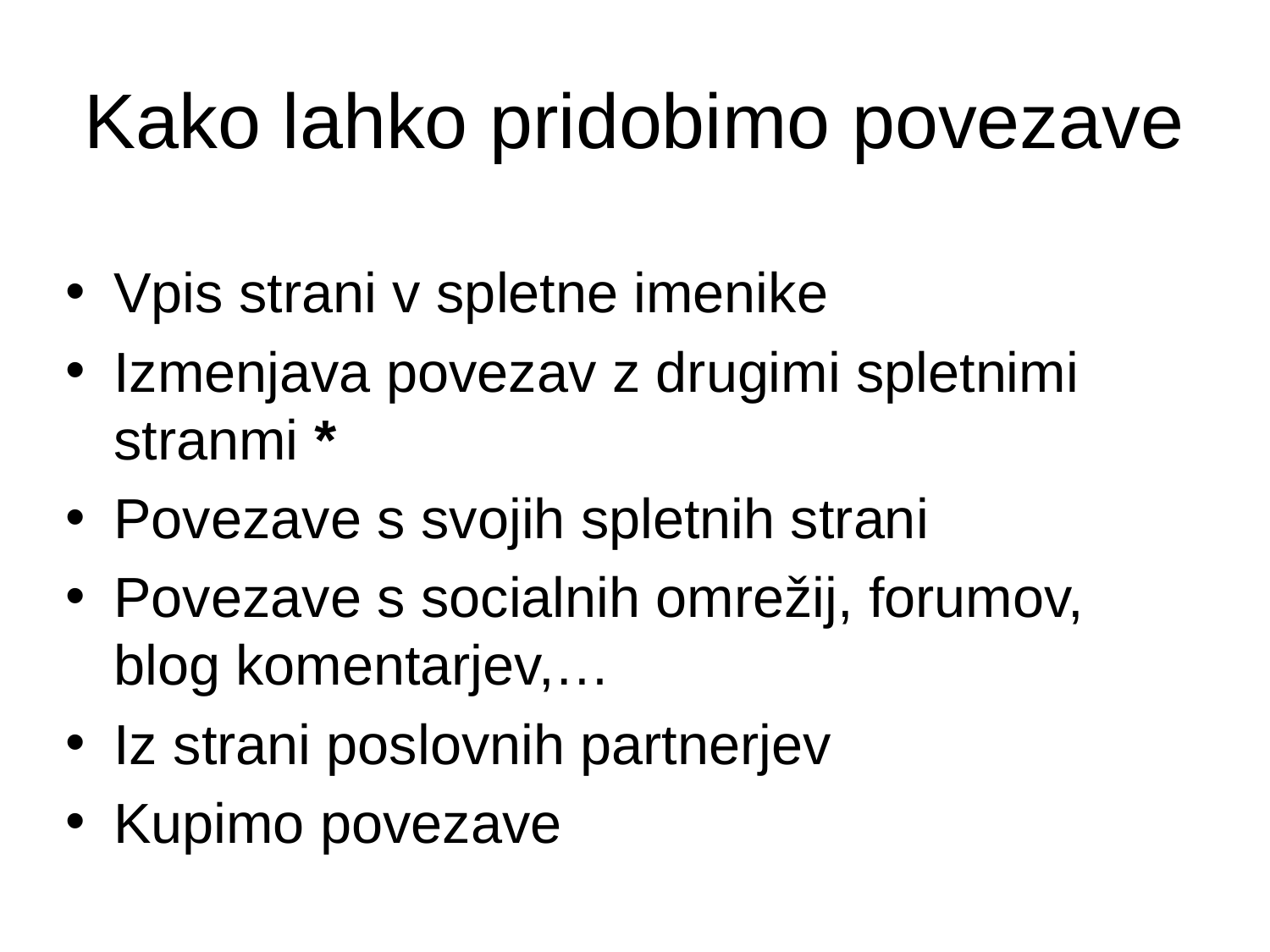

Kako lahko pridobimo povezave
Vpis strani v spletne imenike
Izmenjava povezav z drugimi spletnimi stranmi *
Povezave s svojih spletnih strani
Povezave s socialnih omrežij, forumov, blog komentarjev,…
Iz strani poslovnih partnerjev
Kupimo povezave